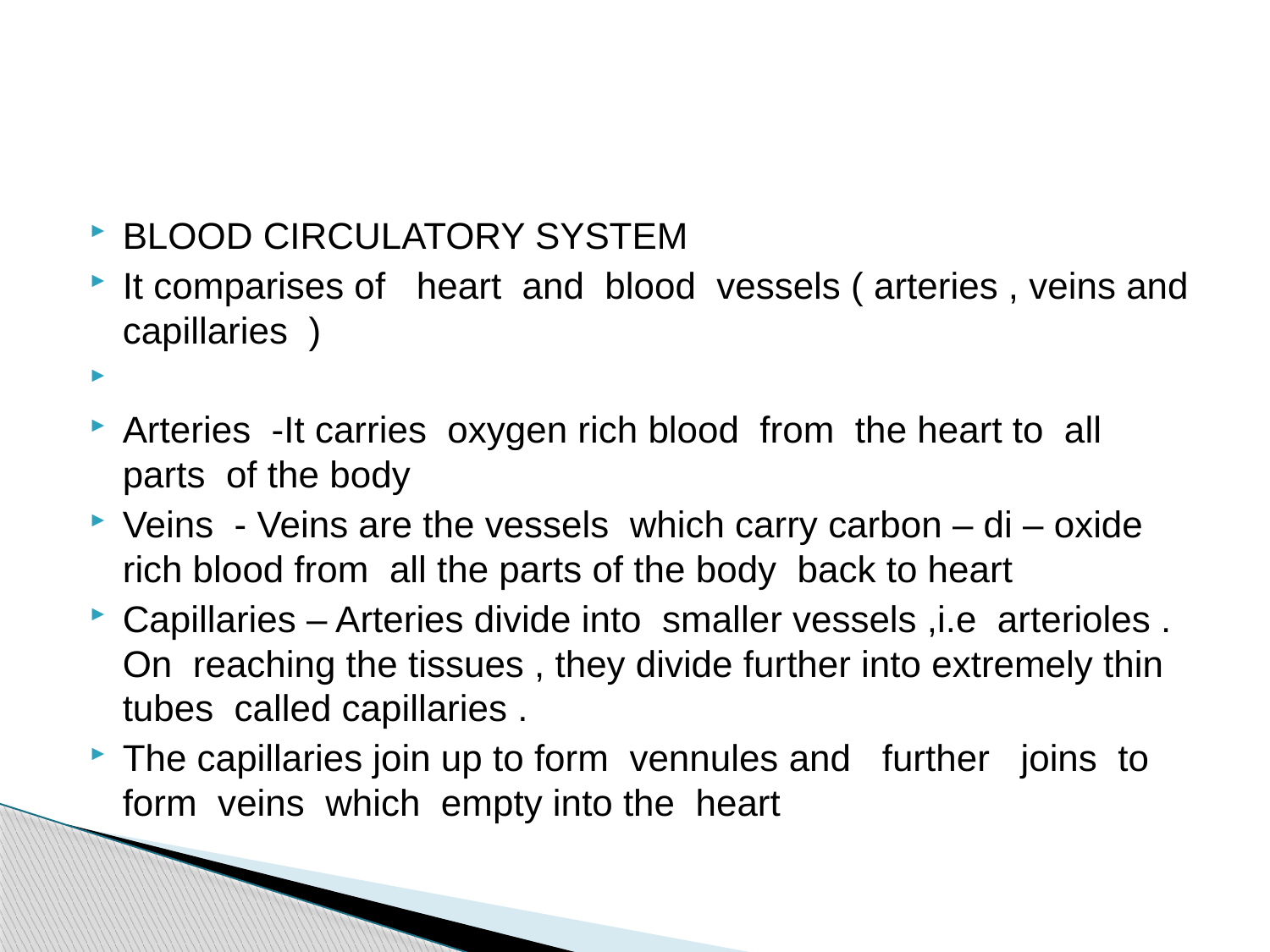

#
BLOOD CIRCULATORY SYSTEM
It comparises of   heart  and  blood  vessels ( arteries , veins and capillaries  )

Arteries  -It carries  oxygen rich blood  from  the heart to  all parts  of the body
Veins  - Veins are the vessels  which carry carbon – di – oxide rich blood from  all the parts of the body  back to heart
Capillaries – Arteries divide into  smaller vessels ,i.e  arterioles . On  reaching the tissues , they divide further into extremely thin tubes  called capillaries .
The capillaries join up to form  vennules and   further   joins  to form  veins  which  empty into the  heart